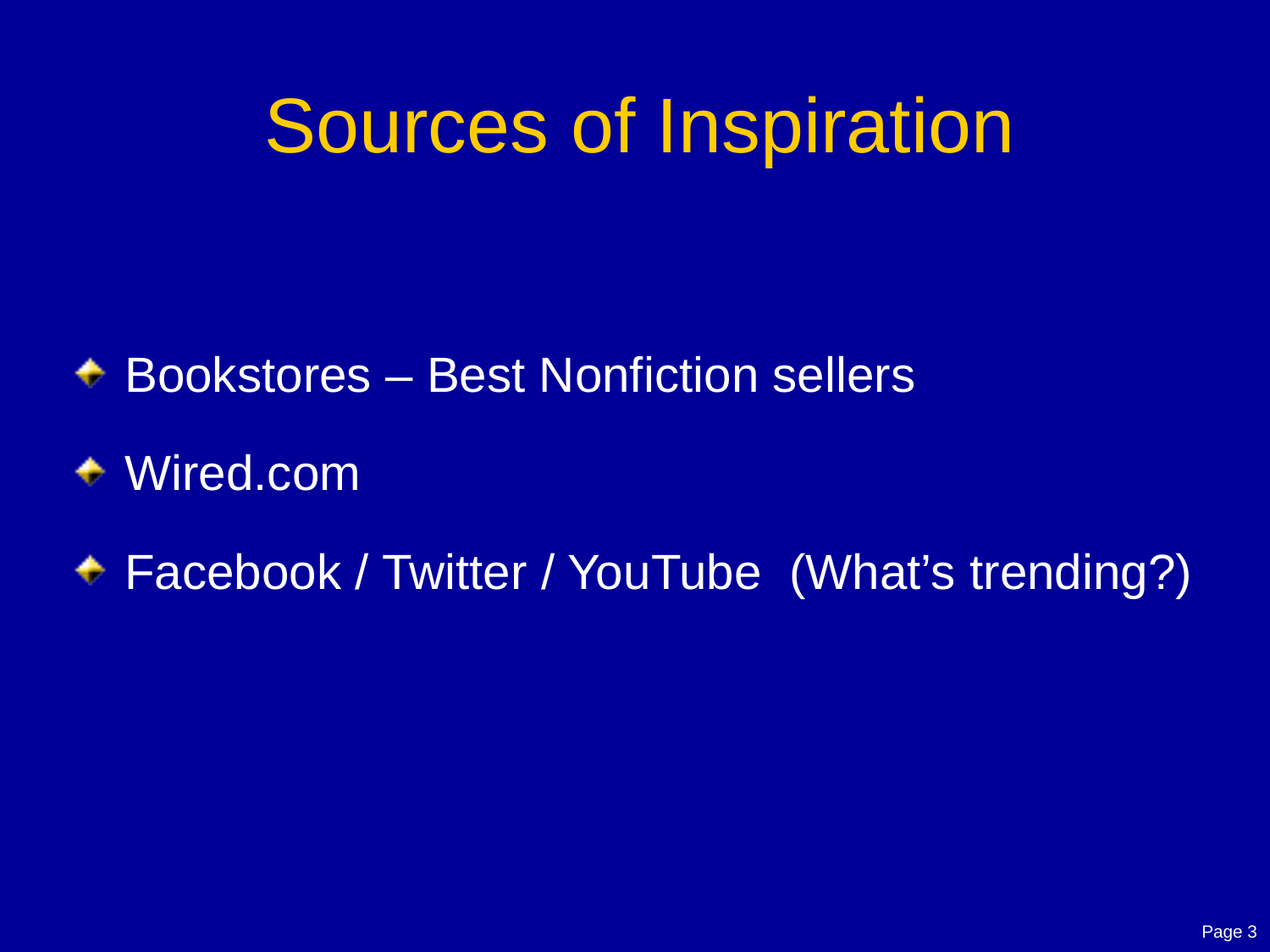

# Sources of Inspiration
Bookstores – Best Nonfiction sellers
Wired.com
Facebook / Twitter / YouTube  (What’s trending?)
Page 3